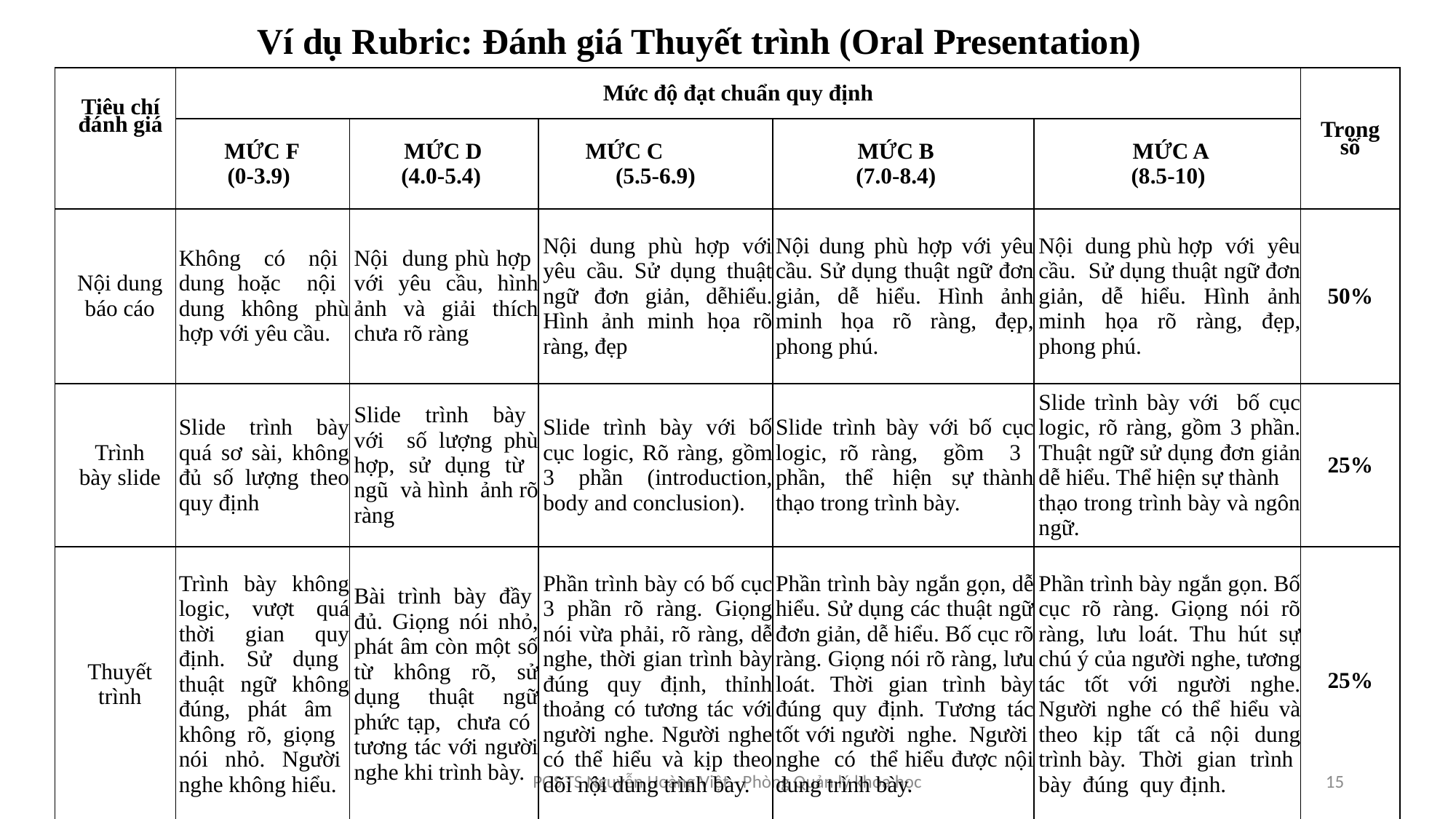

Ví dụ Rubric: Đánh giá Thuyết trình (Oral Presentation)
| Tiêu chí đánh giá | Mức độ đạt chuẩn quy định |  |  |  |  | Trọng số |
| --- | --- | --- | --- | --- | --- | --- |
|  | MỨC F (0-3.9) | MỨC D (4.0-5.4) | MỨC C (5.5-6.9) | MỨC B (7.0-8.4) | MỨC A (8.5-10) |  |
|  |  |  |  |  |  |  |
| Nội dung báo cáo | Không có nội dung hoặc nội dung không phù hợp với yêu cầu. | Nội dung phù hợp với yêu cầu, hình ảnh và giải thích chưa rõ ràng | Nội dung phù hợp với yêu cầu. Sử dụng thuật ngữ đơn giản, dễhiểu. Hình ảnh minh họa rõ ràng, đẹp | Nội dung phù hợp với yêu cầu. Sử dụng thuật ngữ đơn giản, dễ hiểu. Hình ảnh minh họa rõ ràng, đẹp, phong phú. | Nội dung phù hợp với yêu cầu. Sử dụng thuật ngữ đơn giản, dễ hiểu. Hình ảnh minh họa rõ ràng, đẹp, phong phú. | 50% |
| Trình bày slide | Slide trình bày quá sơ sài, không đủ số lượng theo quy định | Slide trình bày với số lượng phù hợp, sử dụng từ ngũ và hình ảnh rõ ràng | Slide trình bày với bố cục logic, Rõ ràng, gồm 3 phần (introduction, body and conclusion). | Slide trình bày với bố cục logic, rõ ràng, gồm 3 phần, thể hiện sự thành thạo trong trình bày. | Slide trình bày với bố cục logic, rõ ràng, gồm 3 phần. Thuật ngữ sử dụng đơn giản dễ hiểu. Thể hiện sự thành thạo trong trình bày và ngôn ngữ. | 25% |
| Thuyết trình | Trình bày không logic, vượt quá thời gian quy định. Sử dụng thuật ngữ không đúng, phát âm không rõ, giọng nói nhỏ. Người nghe không hiểu. | Bài trình bày đầy đủ. Giọng nói nhỏ, phát âm còn một số từ không rõ, sử dụng thuật ngữ phức tạp, chưa có tương tác với người nghe khi trình bày. | Phần trình bày có bố cục 3 phần rõ ràng. Giọng nói vừa phải, rõ ràng, dễ nghe, thời gian trình bày đúng quy định, thỉnh thoảng có tương tác với người nghe. Người nghe có thể hiểu và kịp theo dõi nội dung trình bày. | Phần trình bày ngắn gọn, dễ hiểu. Sử dụng các thuật ngữ đơn giản, dễ hiểu. Bố cục rõ ràng. Giọng nói rõ ràng, lưu loát. Thời gian trình bày đúng quy định. Tương tác tốt với người nghe. Người nghe có thể hiểu được nội dung trình bày. | Phần trình bày ngắn gọn. Bố cục rõ ràng. Giọng nói rõ ràng, lưu loát. Thu hút sự chú ý của người nghe, tương tác tốt với người nghe. Người nghe có thể hiểu và theo kịp tất cả nội dung trình bày. Thời gian trình bày đúng quy định. | 25% |
PGS.TS Nguyễn Hoàng Việt - Phòng Quản lý khoa học
15